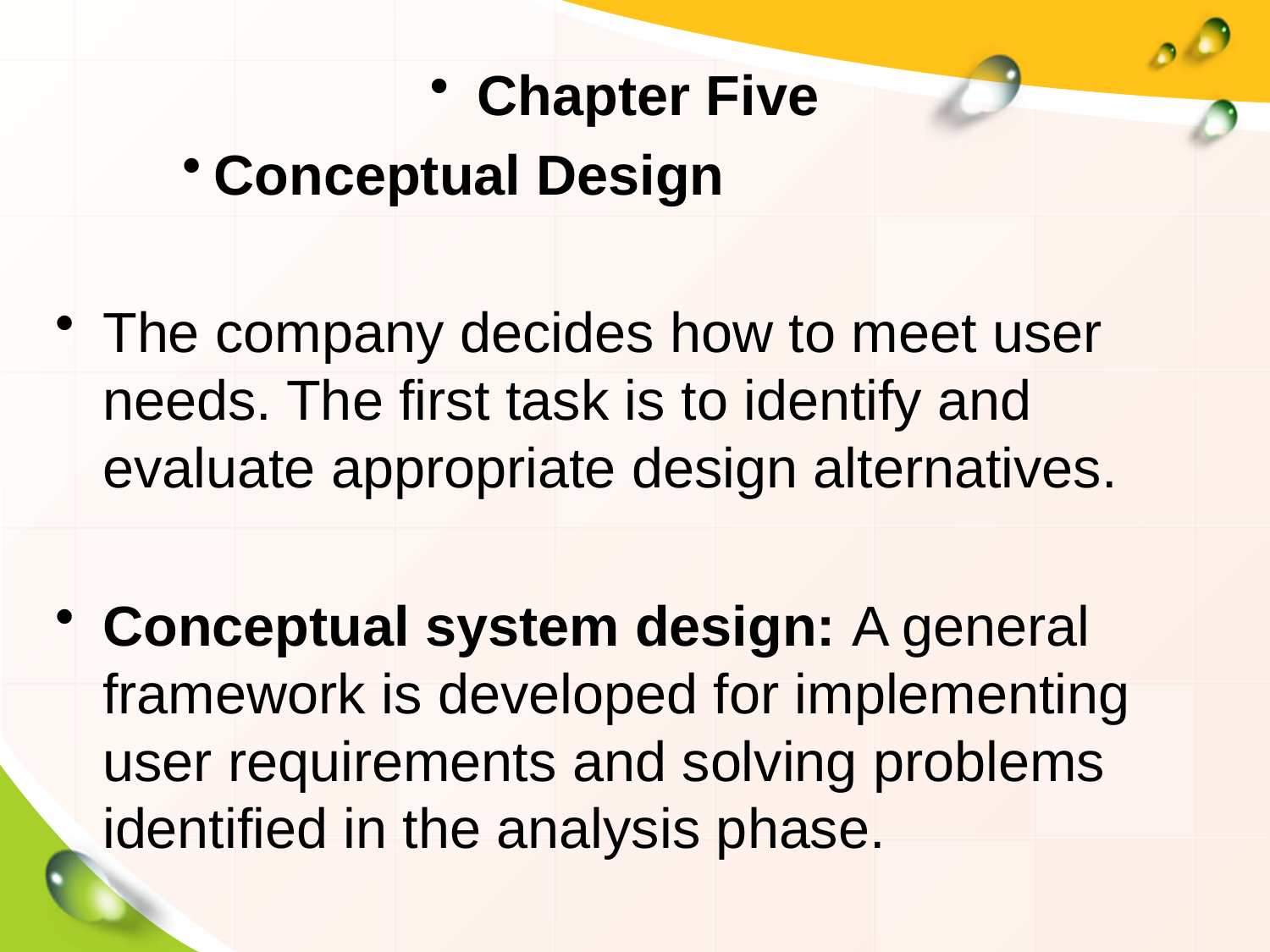

Chapter Five
Conceptual Design

The company decides how to meet user needs. The first task is to identify and evaluate appropriate design alternatives.

Conceptual system design: A general framework is developed for implementing user requirements and solving problems identified in the analysis phase.